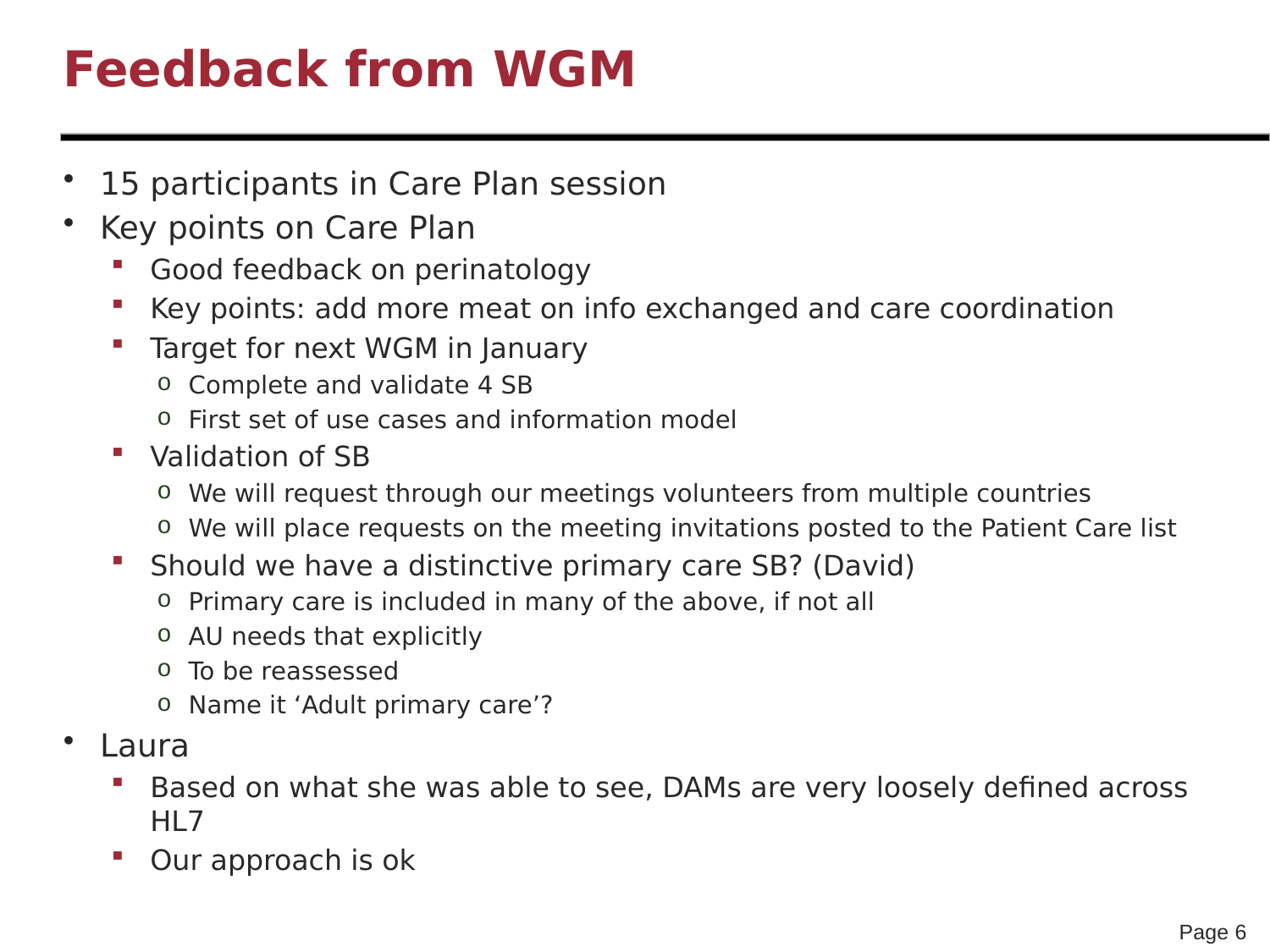

# Feedback from WGM
15 participants in Care Plan session
Key points on Care Plan
Good feedback on perinatology
Key points: add more meat on info exchanged and care coordination
Target for next WGM in January
Complete and validate 4 SB
First set of use cases and information model
Validation of SB
We will request through our meetings volunteers from multiple countries
We will place requests on the meeting invitations posted to the Patient Care list
Should we have a distinctive primary care SB? (David)
Primary care is included in many of the above, if not all
AU needs that explicitly
To be reassessed
Name it ‘Adult primary care’?
Laura
Based on what she was able to see, DAMs are very loosely defined across HL7
Our approach is ok